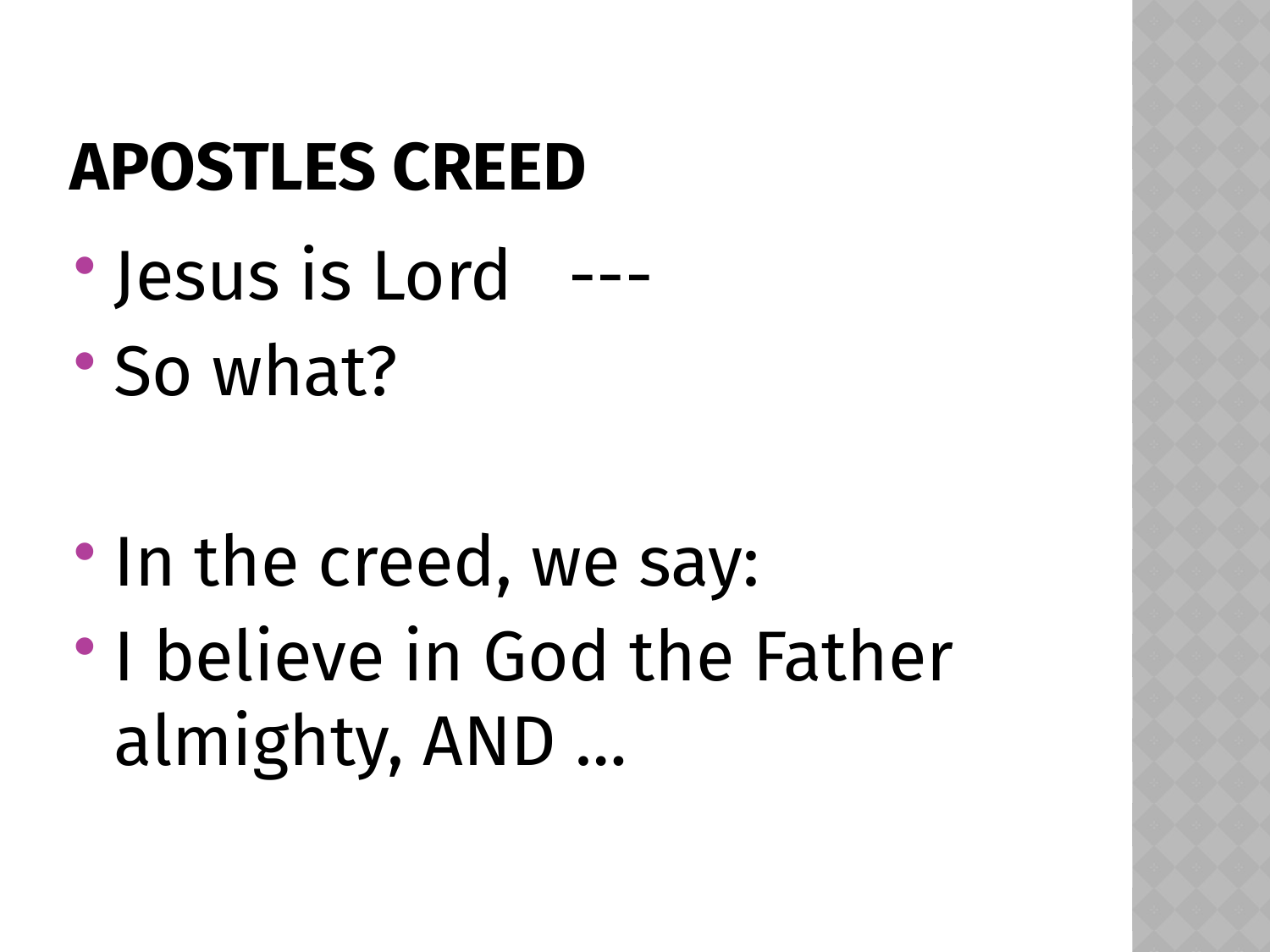

# Apostles Creed
Jesus is Lord   ---
So what?

In the creed, we say:
I believe in God the Father almighty, AND …